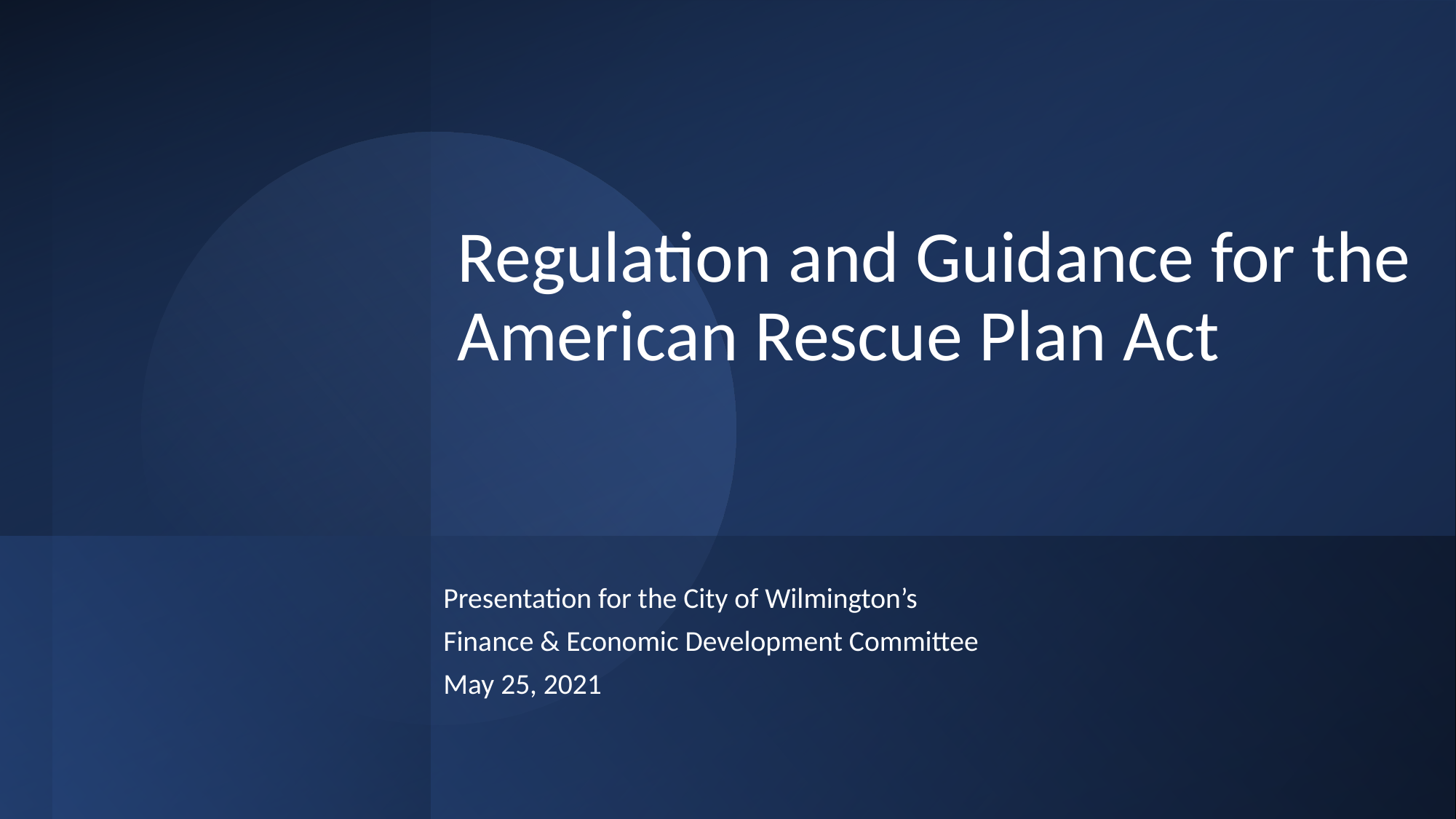

# Regulation and Guidance for the American Rescue Plan Act

Presentation for the City of Wilmington’s
Finance & Economic Development Committee
May 25, 2021